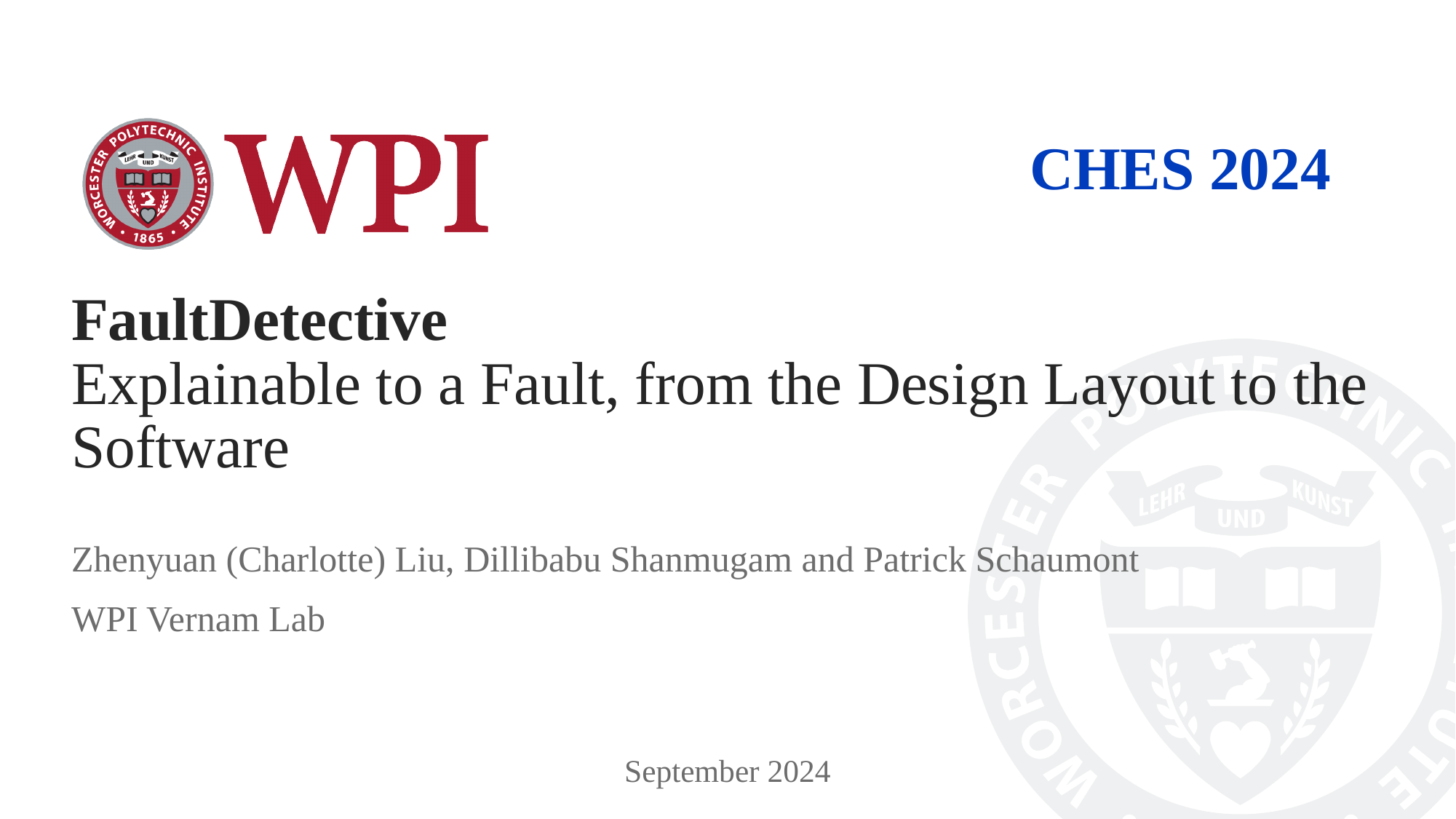

CHES 2024

# FaultDetective Explainable to a Fault, from the Design Layout to the Software
Zhenyuan (Charlotte) Liu, Dillibabu Shanmugam and Patrick Schaumont
WPI Vernam Lab
September 2024